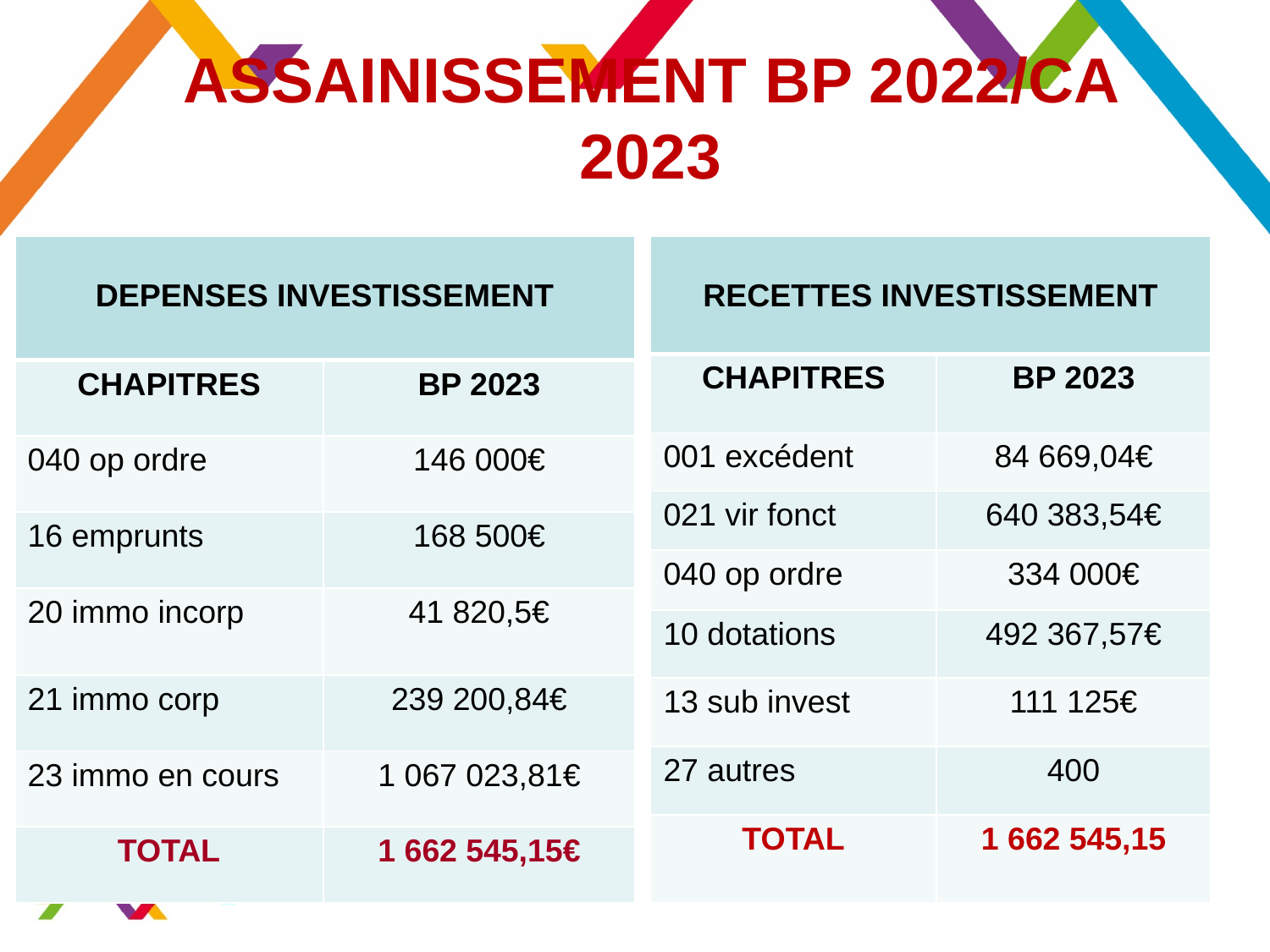

# ASSAINISSEMENT BP 2022/CA 2023
| DEPENSES INVESTISSEMENT |  |
| --- | --- |
| CHAPITRES | BP 2023 |
| 040 op ordre | 146 000€ |
| 16 emprunts | 168 500€ |
| 20 immo incorp | 41 820,5€ |
| 21 immo corp | 239 200,84€ |
| 23 immo en cours | 1 067 023,81€ |
| TOTAL | 1 662 545,15€ |
| RECETTES INVESTISSEMENT |  |
| --- | --- |
| CHAPITRES | BP 2023 |
| 001 excédent | 84 669,04€ |
| 021 vir fonct | 640 383,54€ |
| 040 op ordre | 334 000€ |
| 10 dotations | 492 367,57€ |
| 13 sub invest | 111 125€ |
| 27 autres | 400 |
| TOTAL | 1 662 545,15 |